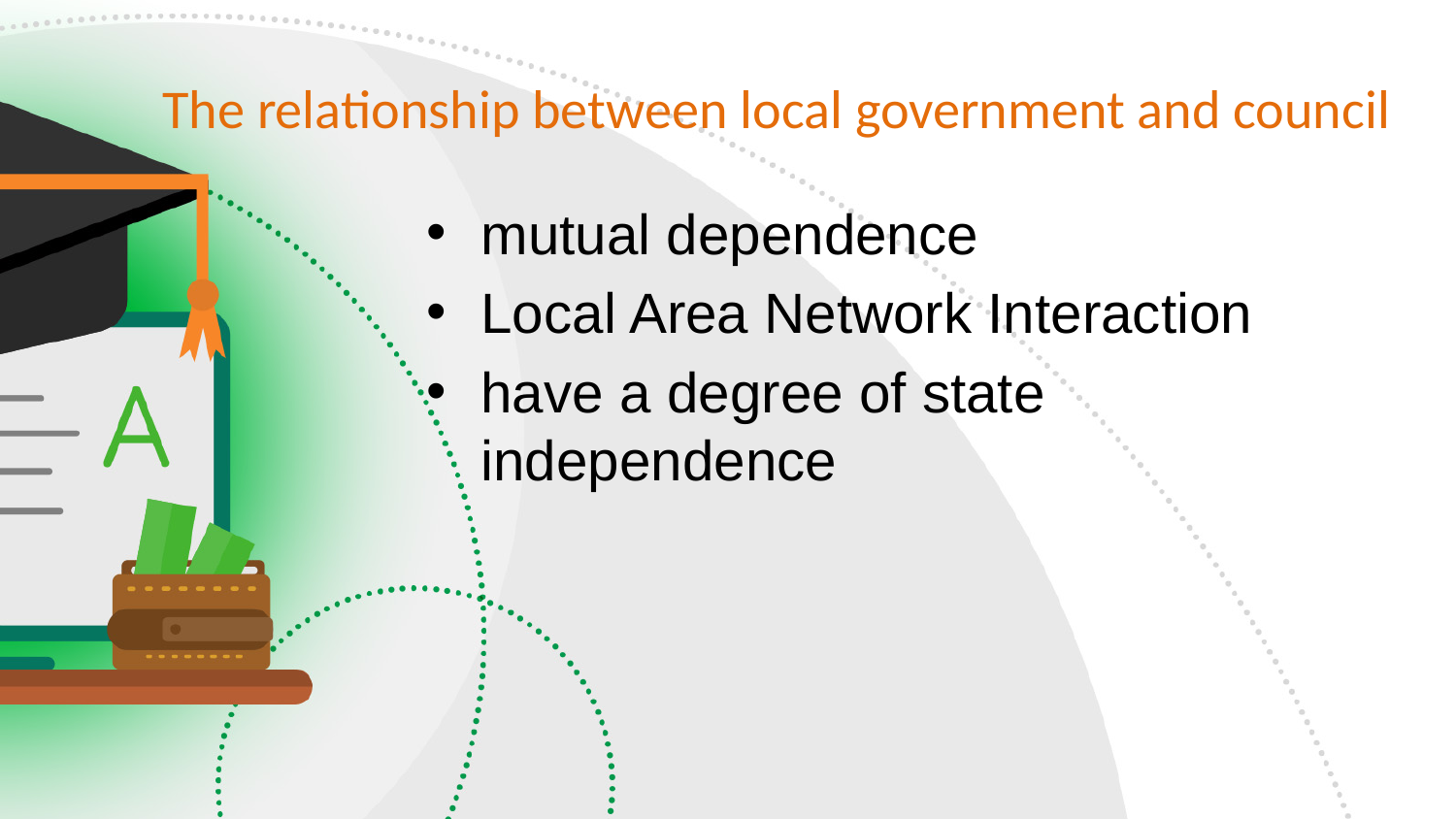

# The relationship between local government and council
mutual dependence
Local Area Network Interaction
have a degree of state independence